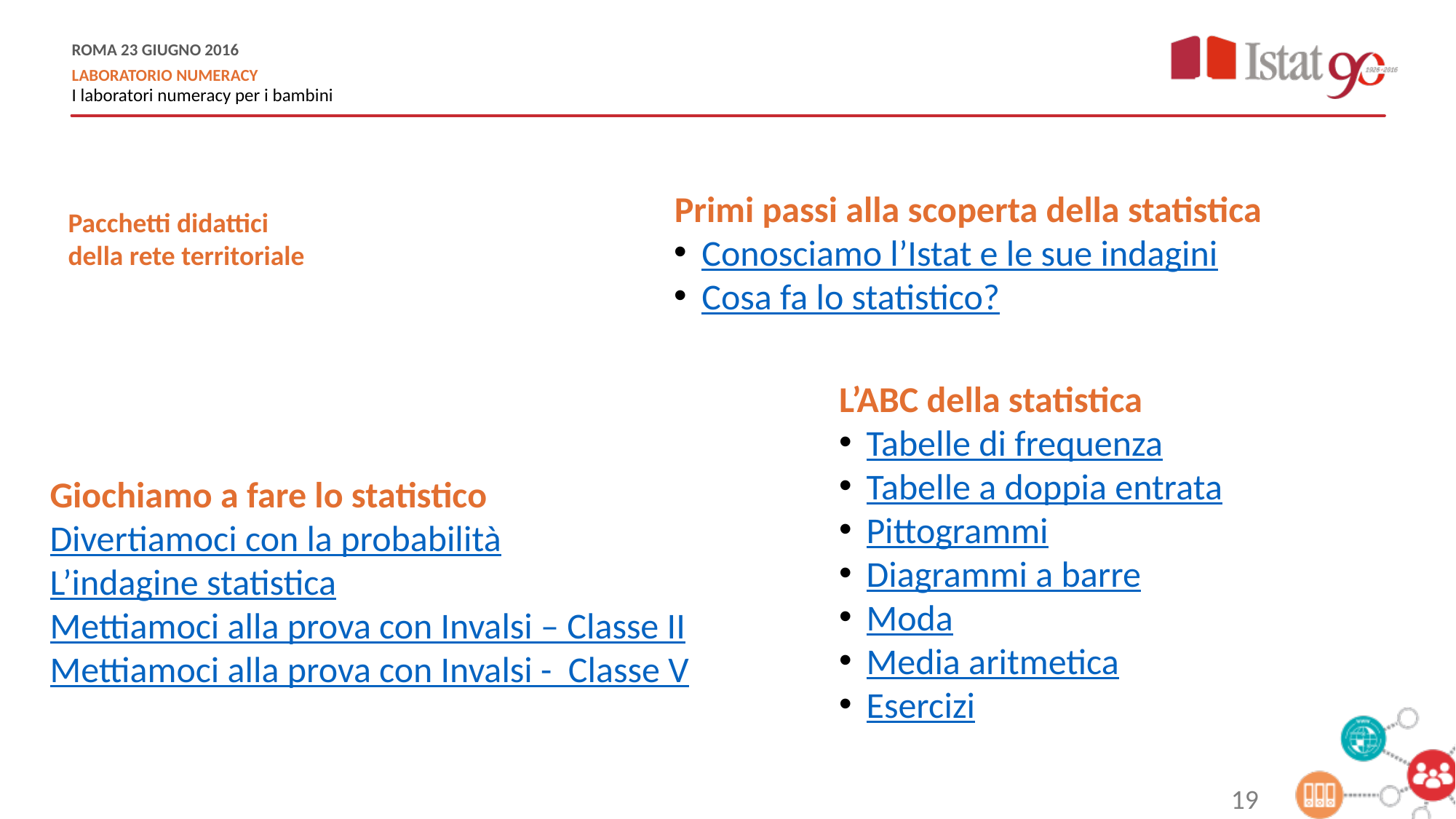

Primi passi alla scoperta della statistica
Conosciamo l’Istat e le sue indagini
Cosa fa lo statistico?
Pacchetti didattici
della rete territoriale
L’ABC della statistica
Tabelle di frequenza
Tabelle a doppia entrata
Pittogrammi
Diagrammi a barre
Moda
Media aritmetica
Esercizi
Giochiamo a fare lo statistico
Divertiamoci con la probabilità
L’indagine statistica
Mettiamoci alla prova con Invalsi – Classe II
Mettiamoci alla prova con Invalsi -  Classe V
19